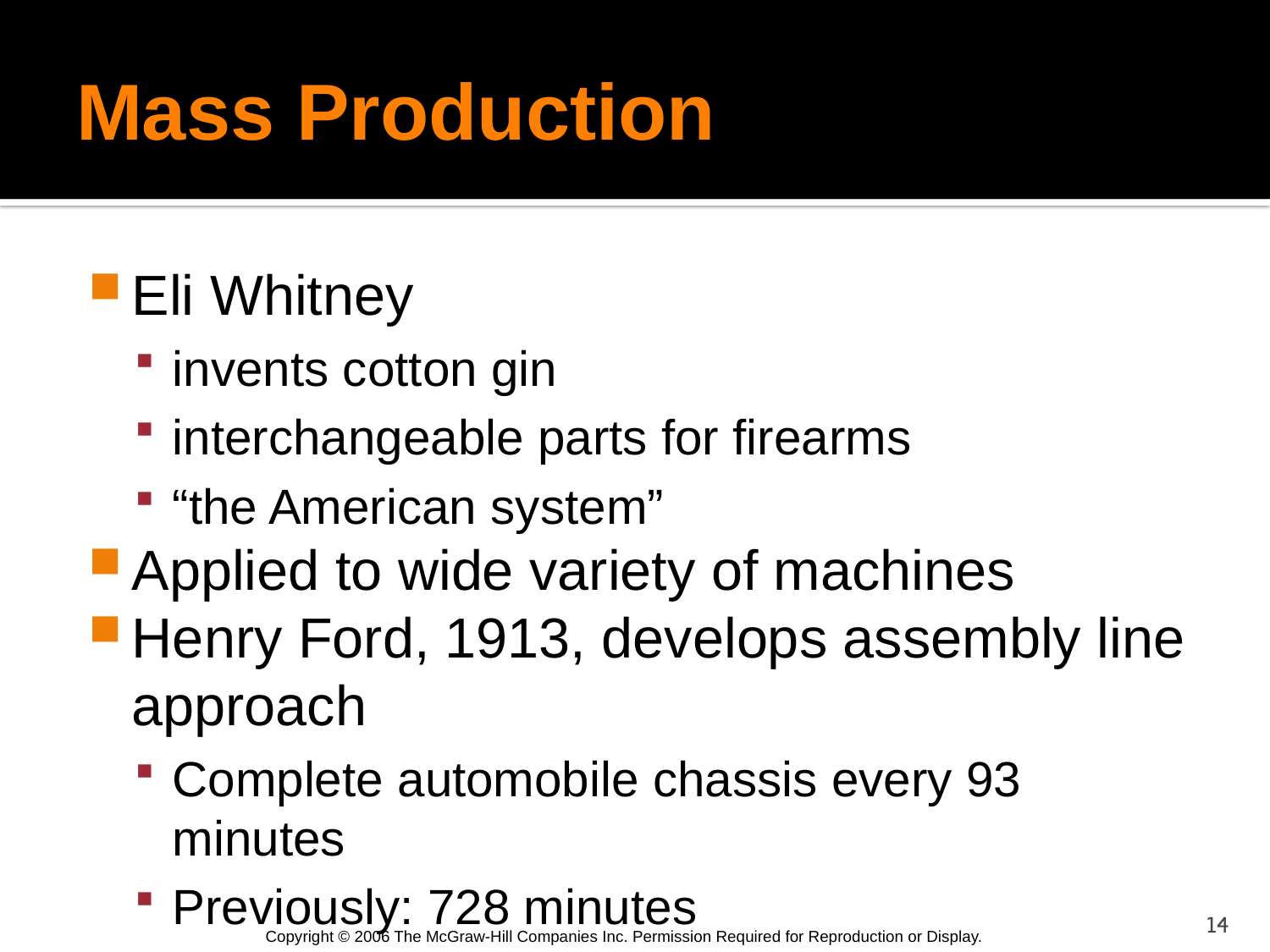

# Mass Production
Eli Whitney
invents cotton gin
interchangeable parts for firearms
“the American system”
Applied to wide variety of machines
Henry Ford, 1913, develops assembly line approach
Complete automobile chassis every 93 minutes
Previously: 728 minutes
14